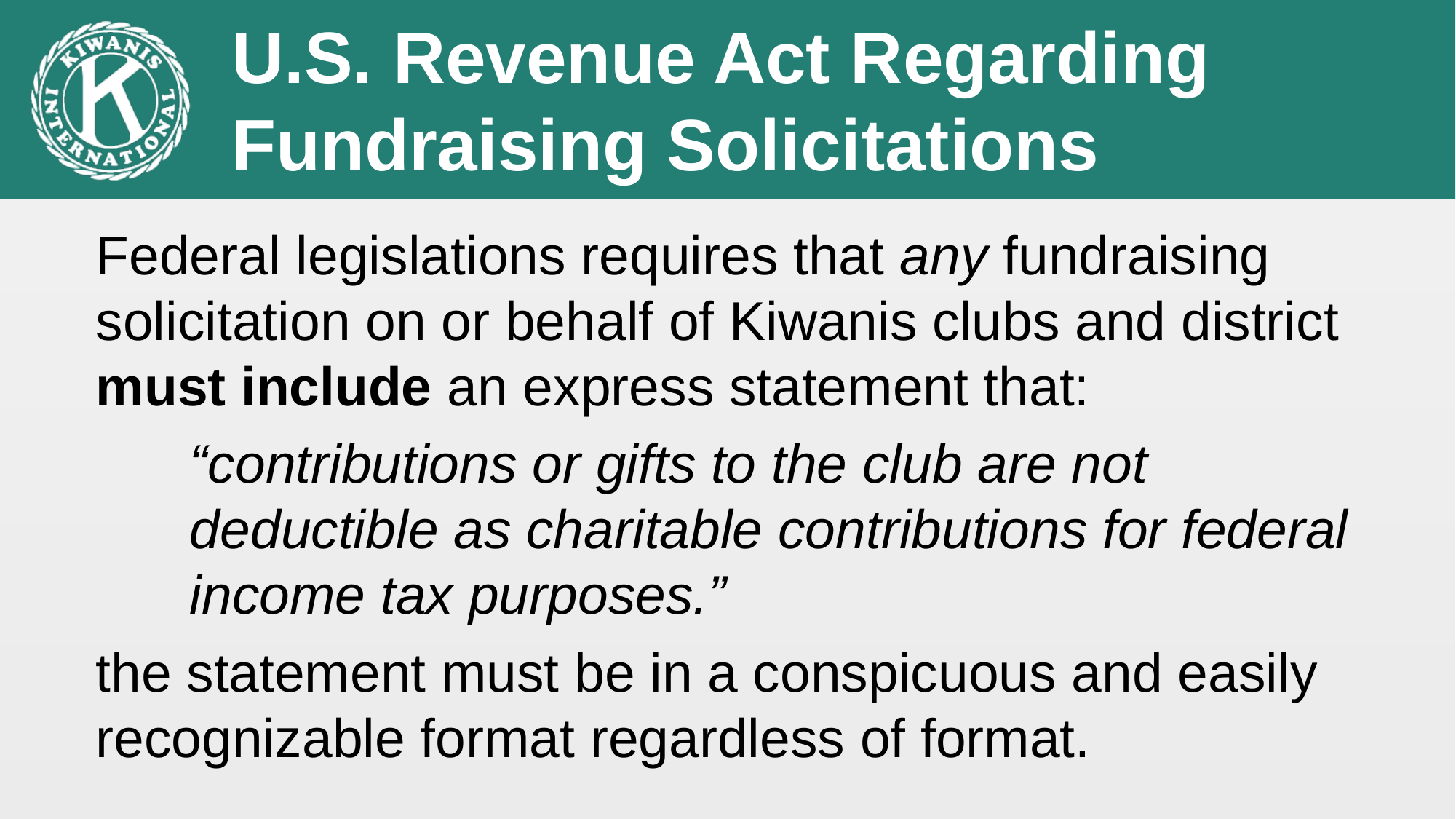

# U.S. Revenue Act Regarding Fundraising Solicitations
Federal legislations requires that any fundraising solicitation on or behalf of Kiwanis clubs and district must include an express statement that:
“contributions or gifts to the club are not deductible as charitable contributions for federal income tax purposes.”
the statement must be in a conspicuous and easily recognizable format regardless of format.